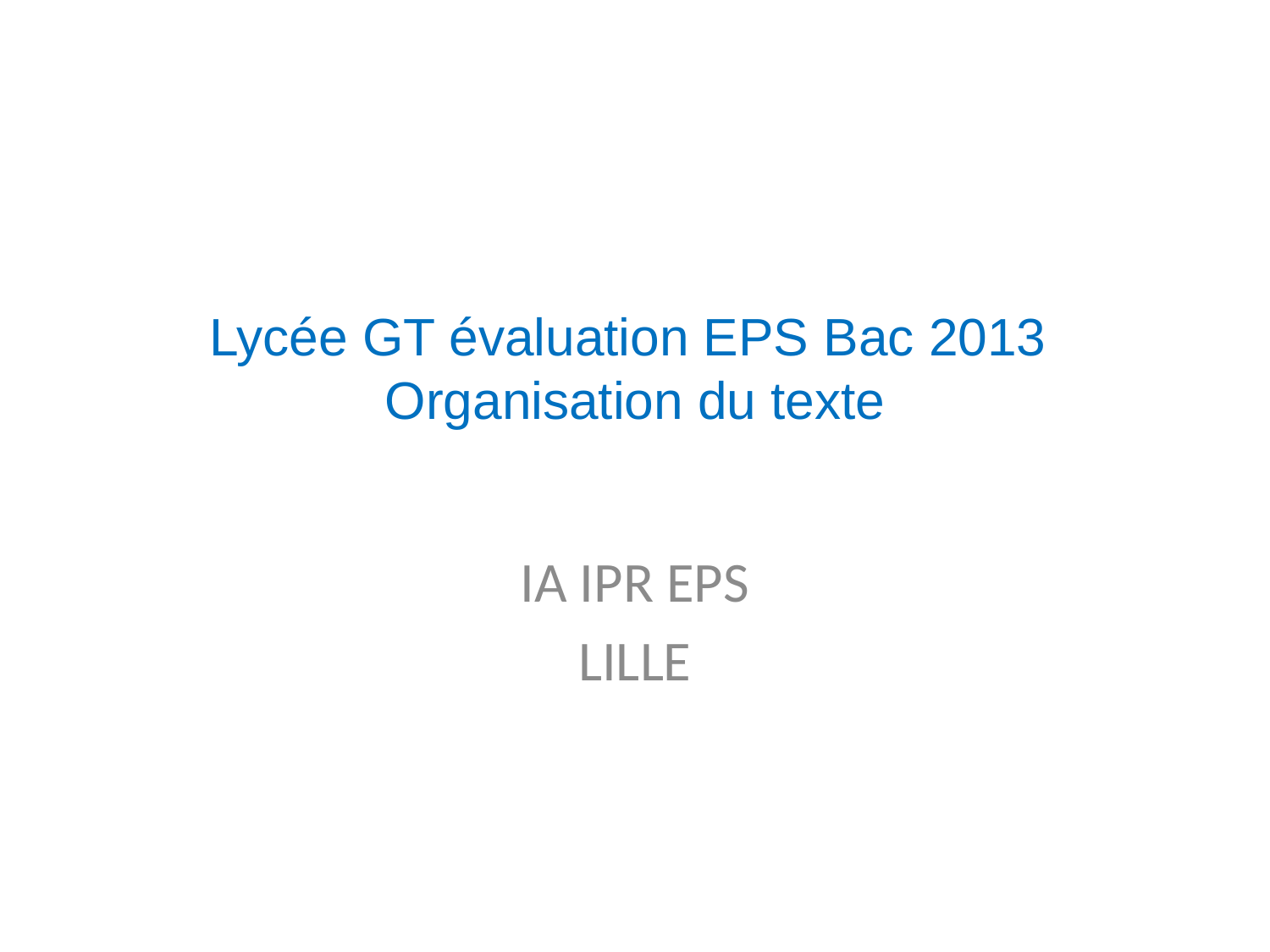

# Lycée GT évaluation EPS Bac 2013 Organisation du texte
IA IPR EPS
LILLE